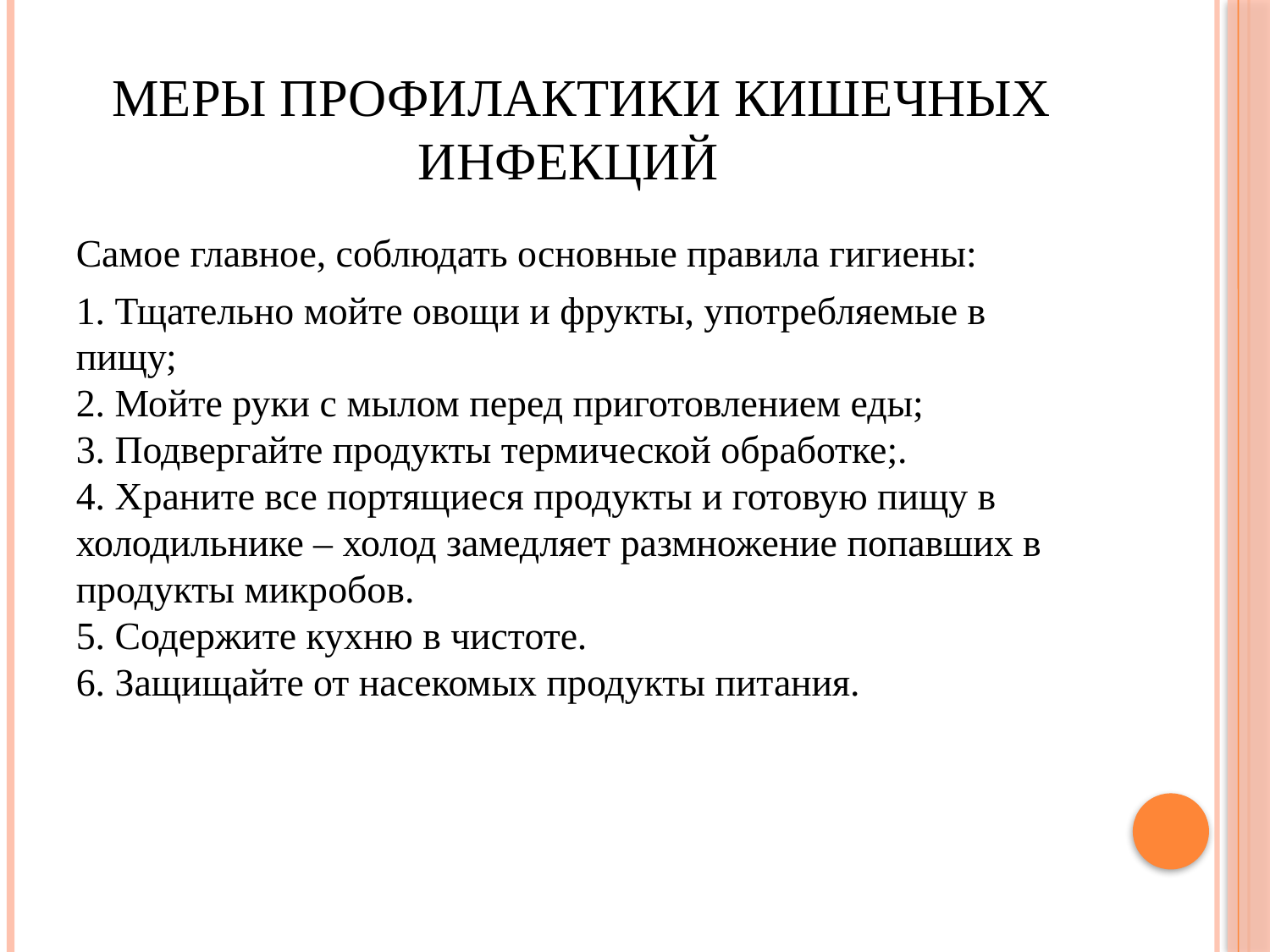

# Меры профилактики кишечных инфекций
Самое главное, соблюдать основные правила гигиены:
1. Тщательно мойте овощи и фрукты, употребляемые в пищу;
2. Мойте руки с мылом перед приготовлением еды;
3. Подвергайте продукты термической обработке;.
4. Храните все портящиеся продукты и готовую пищу в холодильнике – холод замедляет размножение попавших в продукты микробов.
5. Содержите кухню в чистоте.
6. Защищайте от насекомых продукты питания.